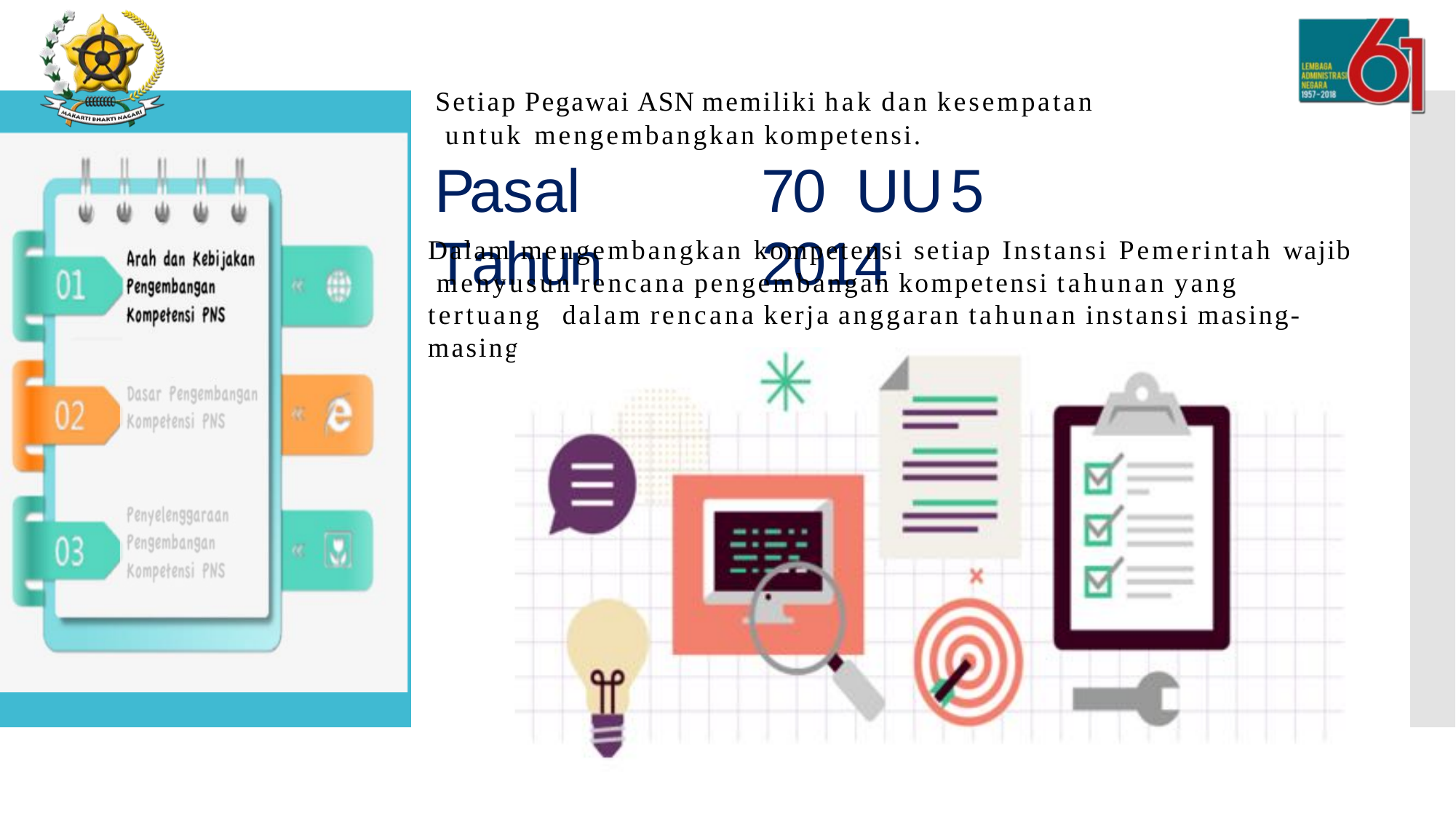

# Setiap Pegawai ASN memiliki hak dan kesempatan  untuk mengembangkan kompetensi.
Pasal	70	UU	5	Tahun	2014
Dalam mengembangkan kompetensi setiap Instansi Pemerintah wajib  menyusun rencana pengembangan kompetensi tahunan yang tertuang  dalam rencana kerja anggaran tahunan instansi masing-masing